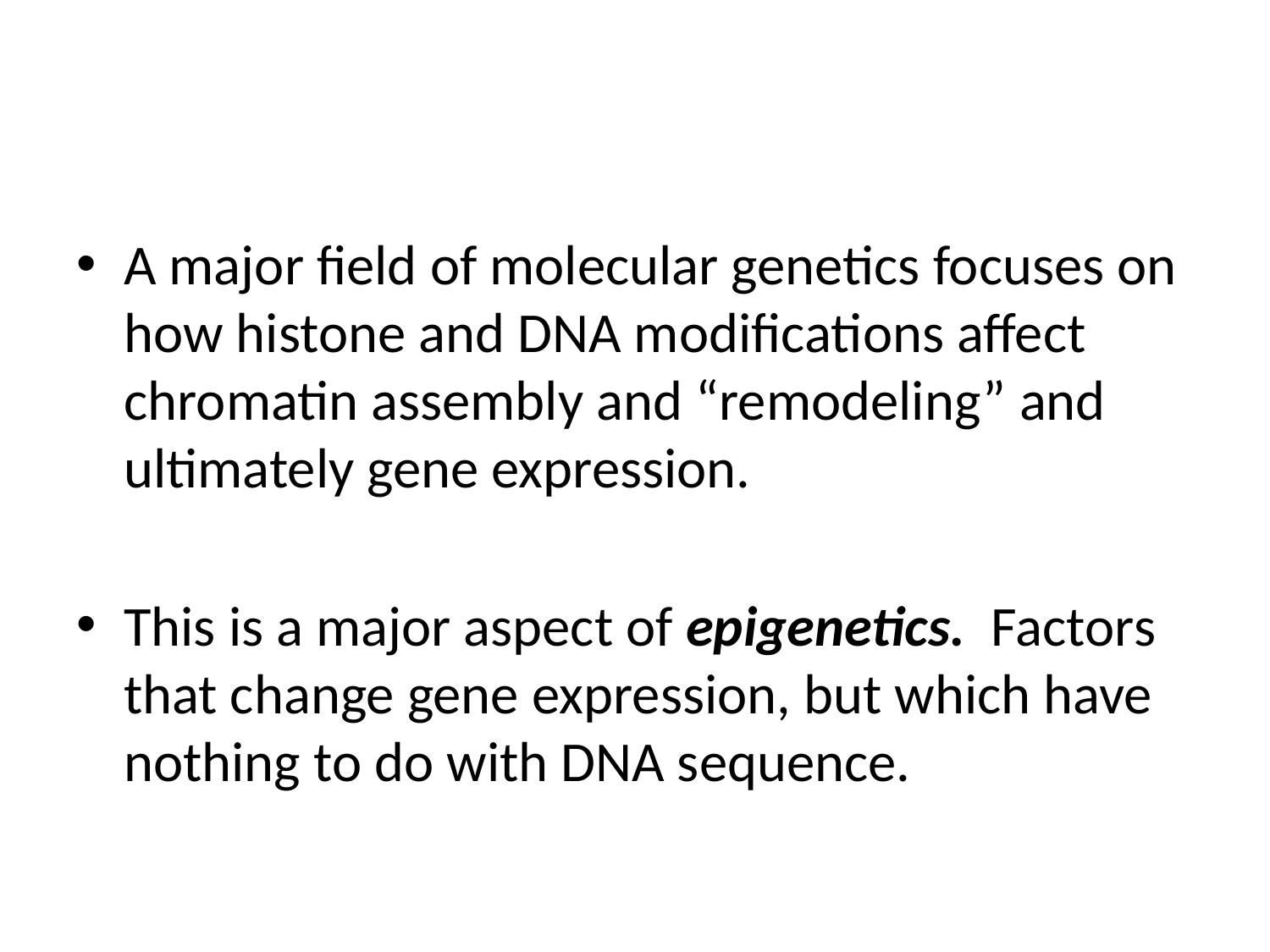

#
A major field of molecular genetics focuses on how histone and DNA modifications affect chromatin assembly and “remodeling” and ultimately gene expression.

This is a major aspect of epigenetics.  Factors that change gene expression, but which have nothing to do with DNA sequence.